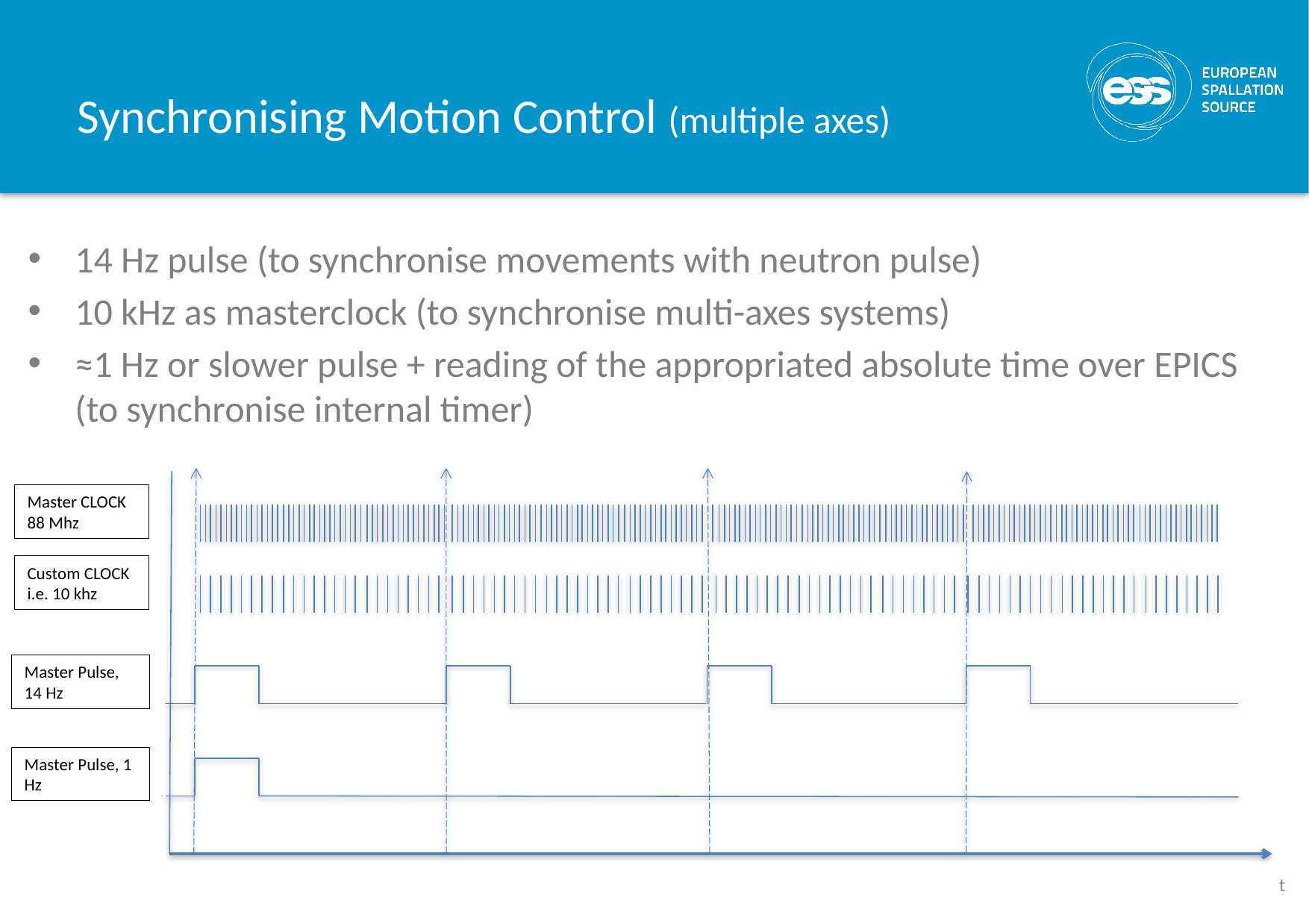

# Synchronising Motion Control (multiple axes)
14 Hz pulse (to synchronise movements with neutron pulse)
10 kHz as masterclock (to synchronise multi-axes systems)
≈1 Hz or slower pulse + reading of the appropriated absolute time over EPICS (to synchronise internal timer)
Master CLOCK 88 Mhz
Custom CLOCK i.e. 10 khz
Master Pulse, 14 Hz
Master Pulse, 1 Hz
t